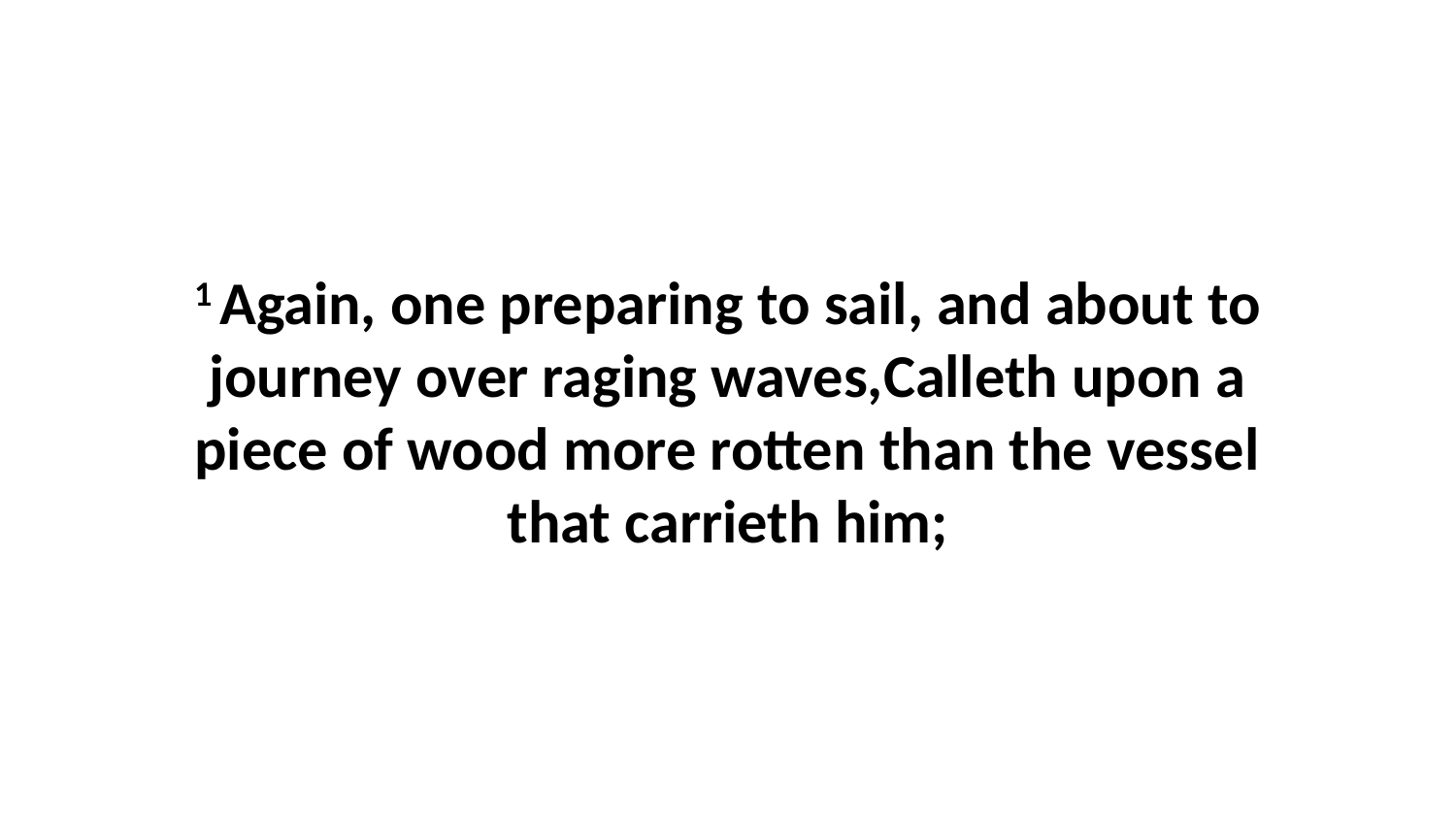

1 Again, one preparing to sail, and about to journey over raging waves,Calleth upon a piece of wood more rotten than the vessel that carrieth him;